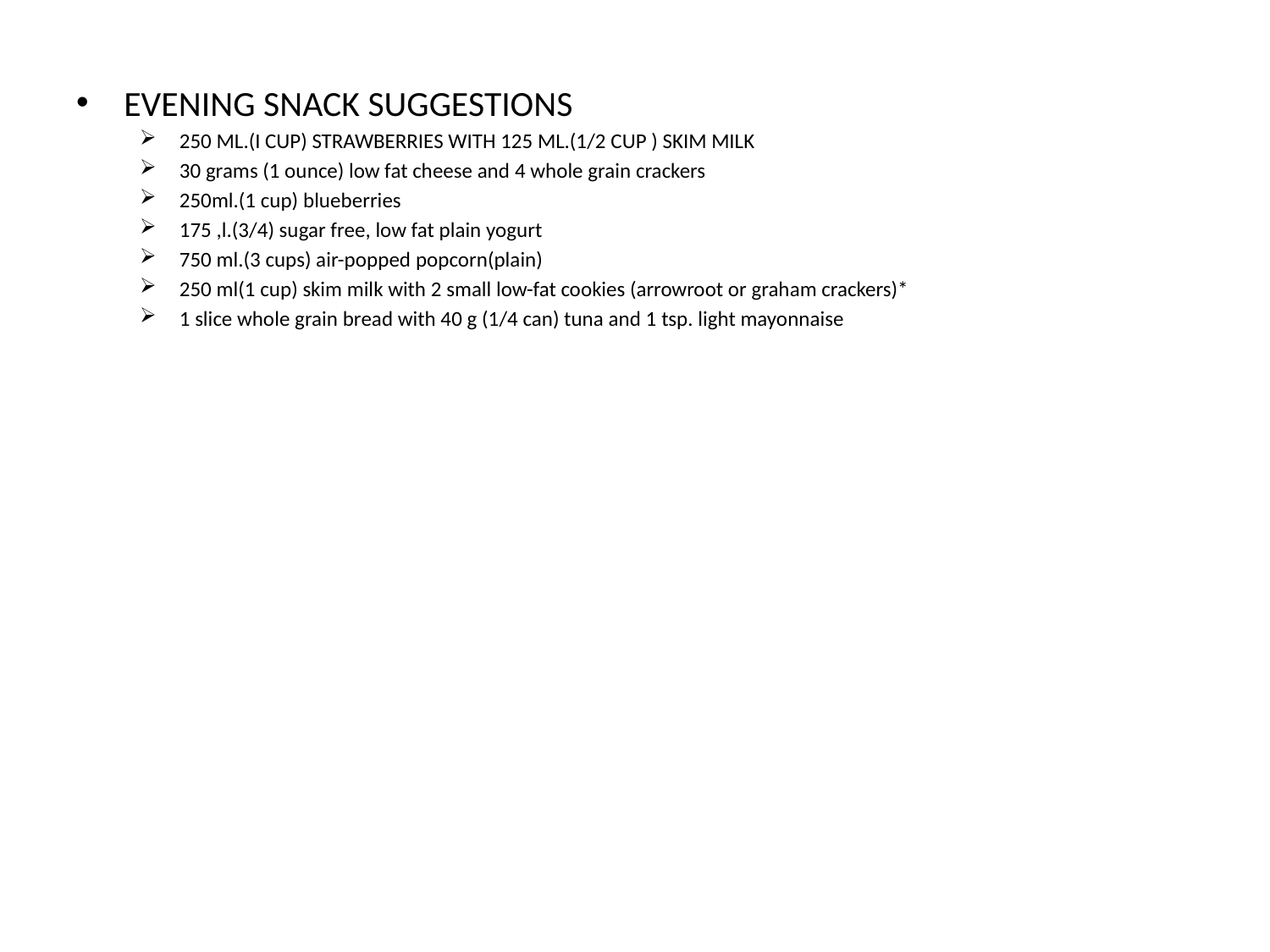

EVENING SNACK SUGGESTIONS
250 ML.(I CUP) STRAWBERRIES WITH 125 ML.(1/2 CUP ) SKIM MILK
30 grams (1 ounce) low fat cheese and 4 whole grain crackers
250ml.(1 cup) blueberries
175 ,l.(3/4) sugar free, low fat plain yogurt
750 ml.(3 cups) air-popped popcorn(plain)
250 ml(1 cup) skim milk with 2 small low-fat cookies (arrowroot or graham crackers)*
1 slice whole grain bread with 40 g (1/4 can) tuna and 1 tsp. light mayonnaise